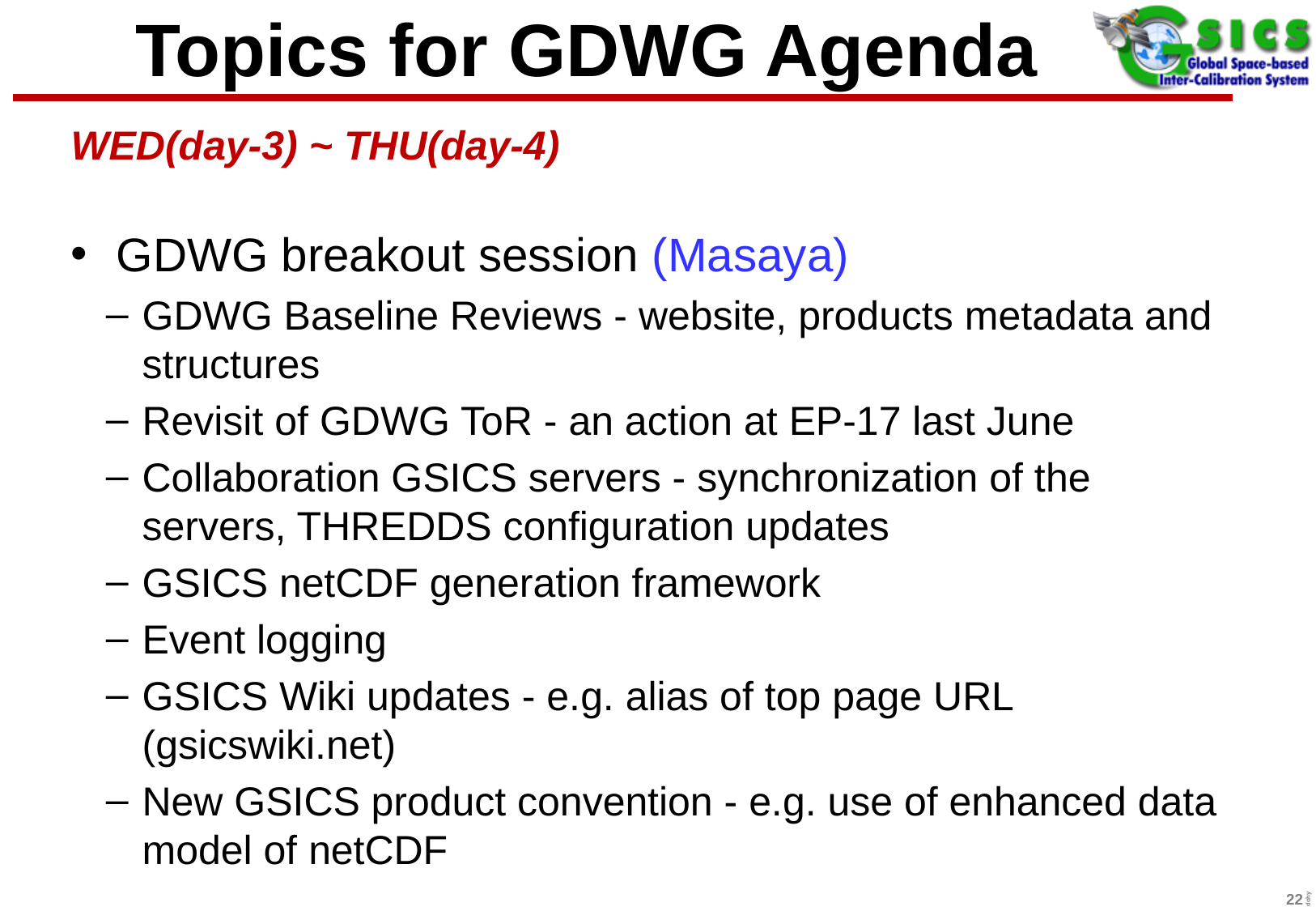

# Topics for GDWG Agenda
WED(day-3) ~ THU(day-4)

GDWG breakout session (Masaya)
GDWG Baseline Reviews - website, products metadata and structures
Revisit of GDWG ToR - an action at EP-17 last June
Collaboration GSICS servers - synchronization of the servers, THREDDS configuration updates
GSICS netCDF generation framework
Event logging
GSICS Wiki updates - e.g. alias of top page URL (gsicswiki.net)
New GSICS product convention - e.g. use of enhanced data model of netCDF